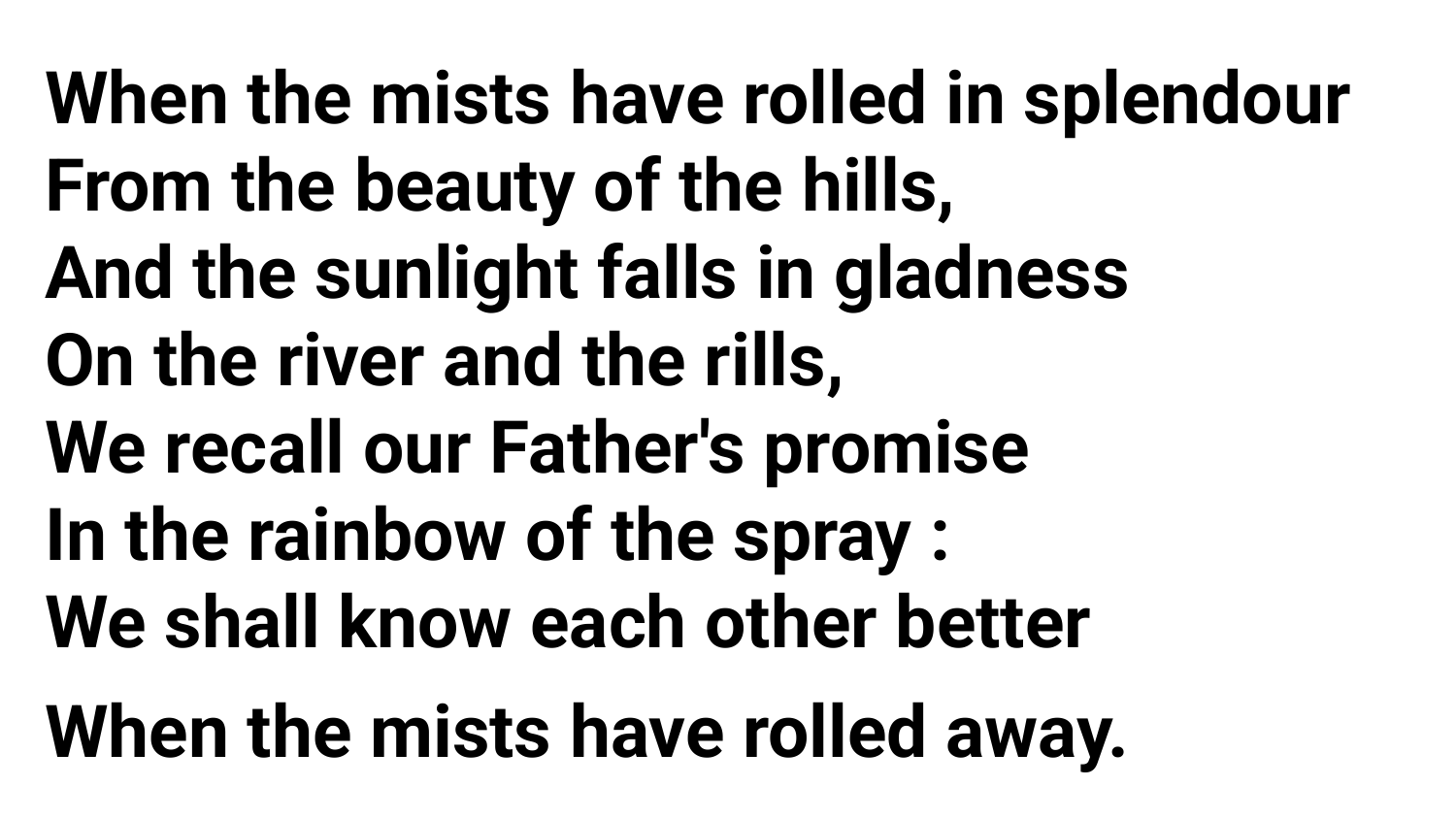

When the mists have rolled in splendour
From the beauty of the hills,
And the sunlight falls in gladness
On the river and the rills,
We recall our Father's promise
In the rainbow of the spray :
We shall know each other better
When the mists have rolled away.